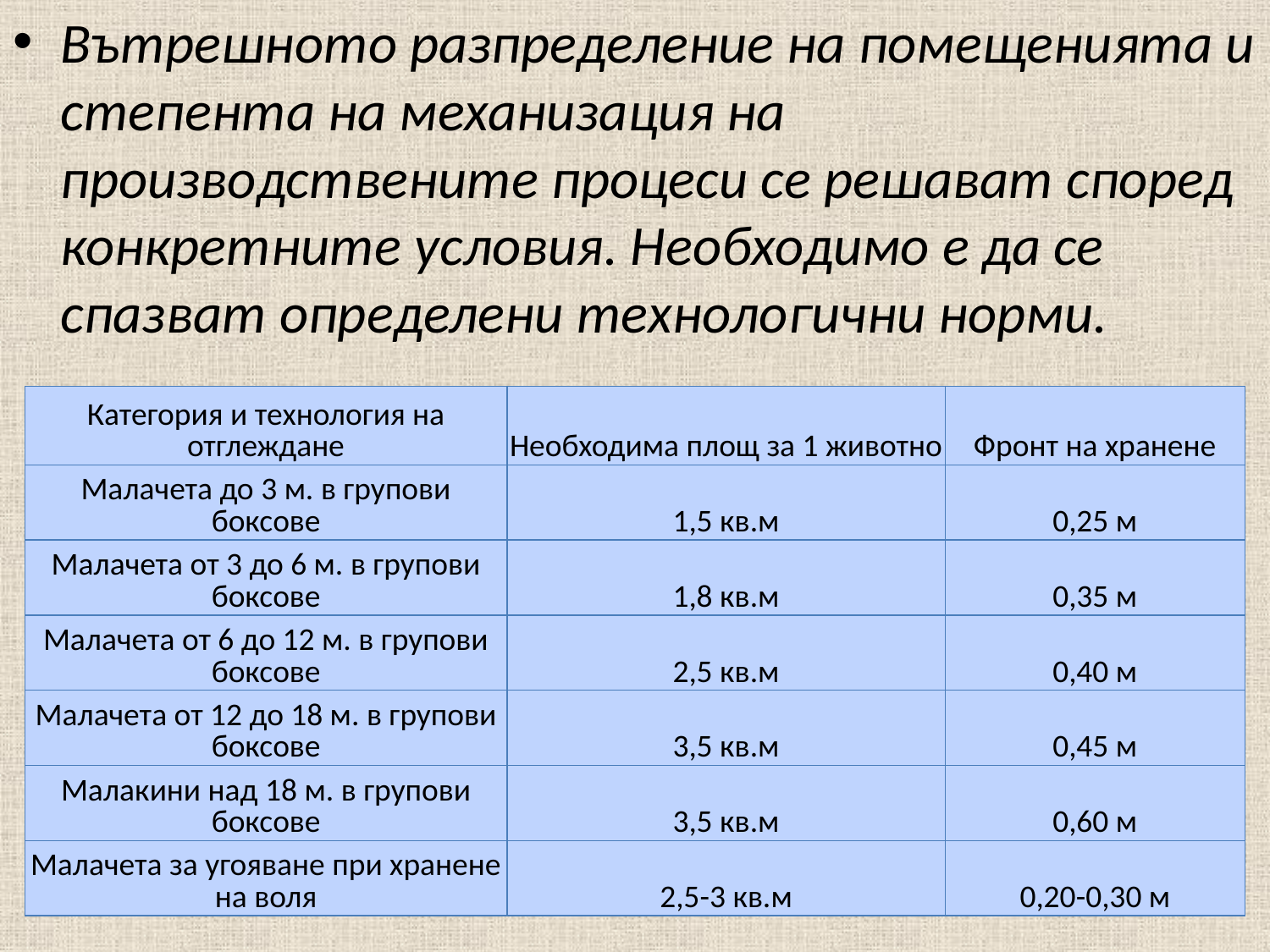

Вътрешното разпределение на помещенията и степента на механизация на производствените процеси се решават според конкретните условия. Необходимо е да се спазват определени технологични норми.

| Категория и технология на отглеждане | Необходима площ за 1 животно | Фронт на хранене |
| --- | --- | --- |
| Малачета до 3 м. в групови боксове | 1,5 кв.м | 0,25 м |
| Малачета от 3 до 6 м. в групови боксове | 1,8 кв.м | 0,35 м |
| Малачета от 6 до 12 м. в групови боксове | 2,5 кв.м | 0,40 м |
| Малачета от 12 до 18 м. в групови боксове | 3,5 кв.м | 0,45 м |
| Малакини над 18 м. в групови боксове | 3,5 кв.м | 0,60 м |
| Малачета за угояване при хранене на воля | 2,5-3 кв.м | 0,20-0,30 м |